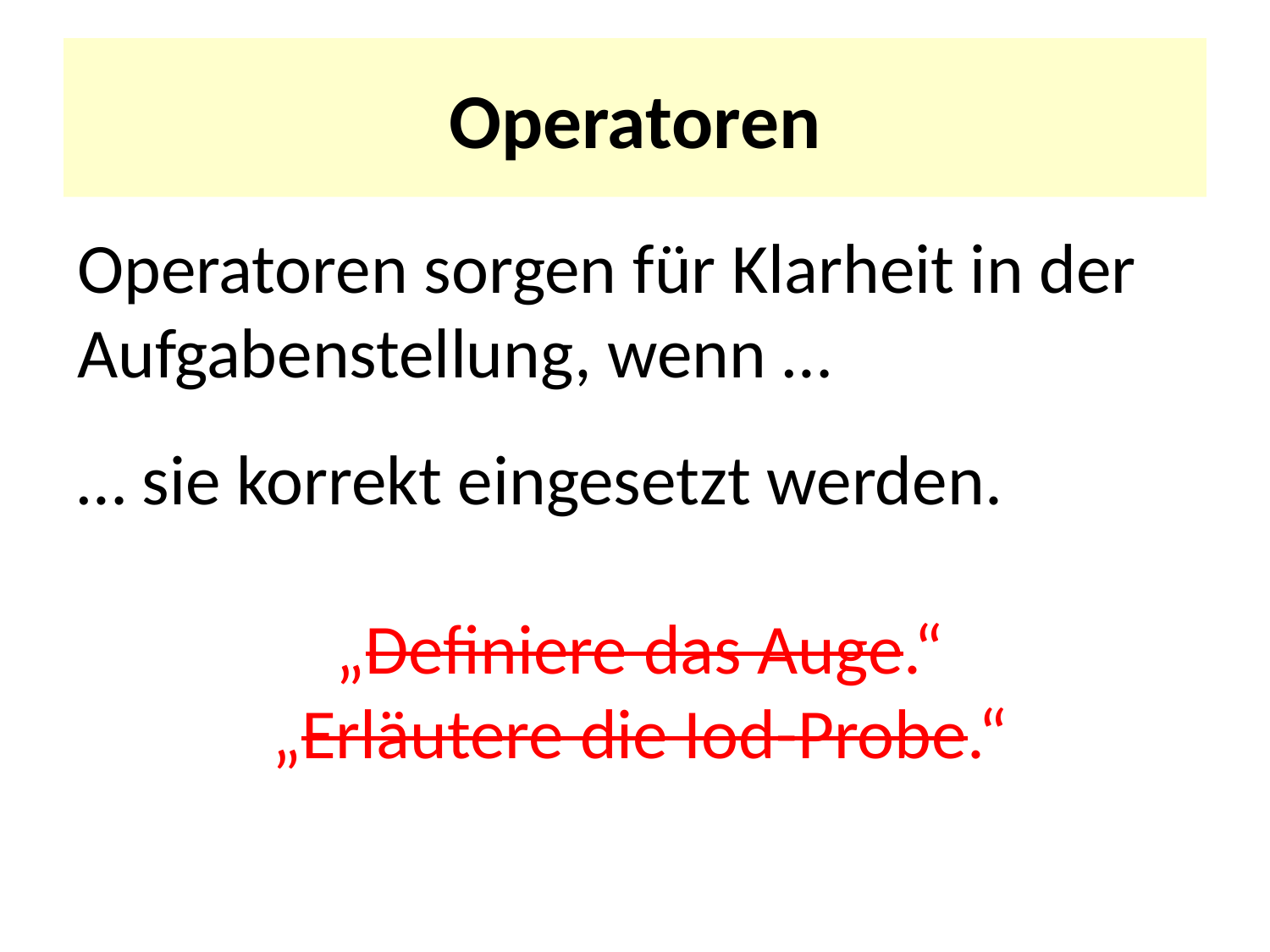

# Operatoren
Operatoren sorgen für Klarheit in der Aufgabenstellung, wenn …

… sie korrekt eingesetzt werden.

„Definiere das Auge.“
„Erläutere die Iod-Probe.“